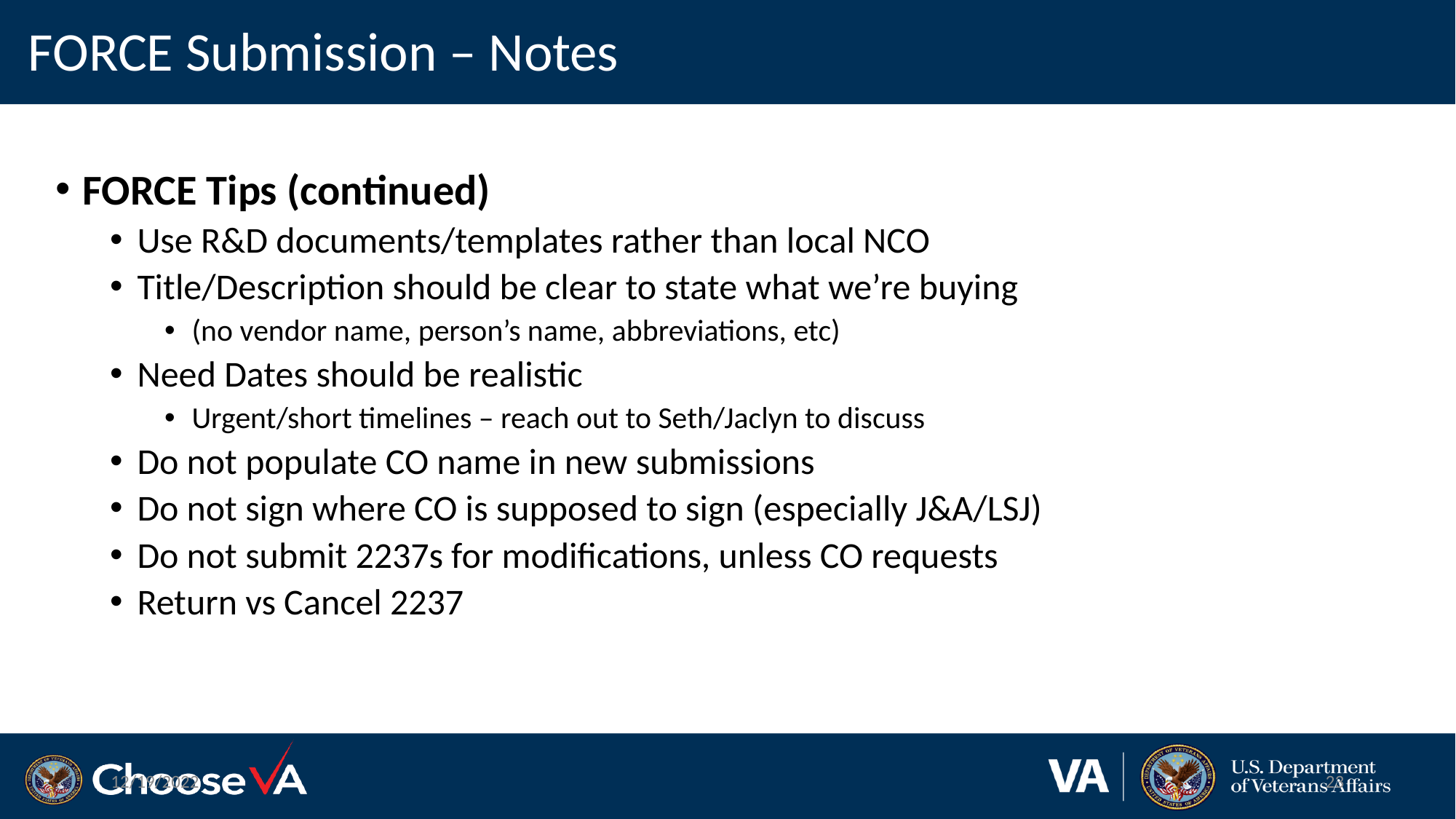

# FORCE Submission – Notes
FORCE Tips (continued)
Use R&D documents/templates rather than local NCO
Title/Description should be clear to state what we’re buying
(no vendor name, person’s name, abbreviations, etc)
Need Dates should be realistic
Urgent/short timelines – reach out to Seth/Jaclyn to discuss
Do not populate CO name in new submissions
Do not sign where CO is supposed to sign (especially J&A/LSJ)
Do not submit 2237s for modifications, unless CO requests
Return vs Cancel 2237

12/19/2022
23